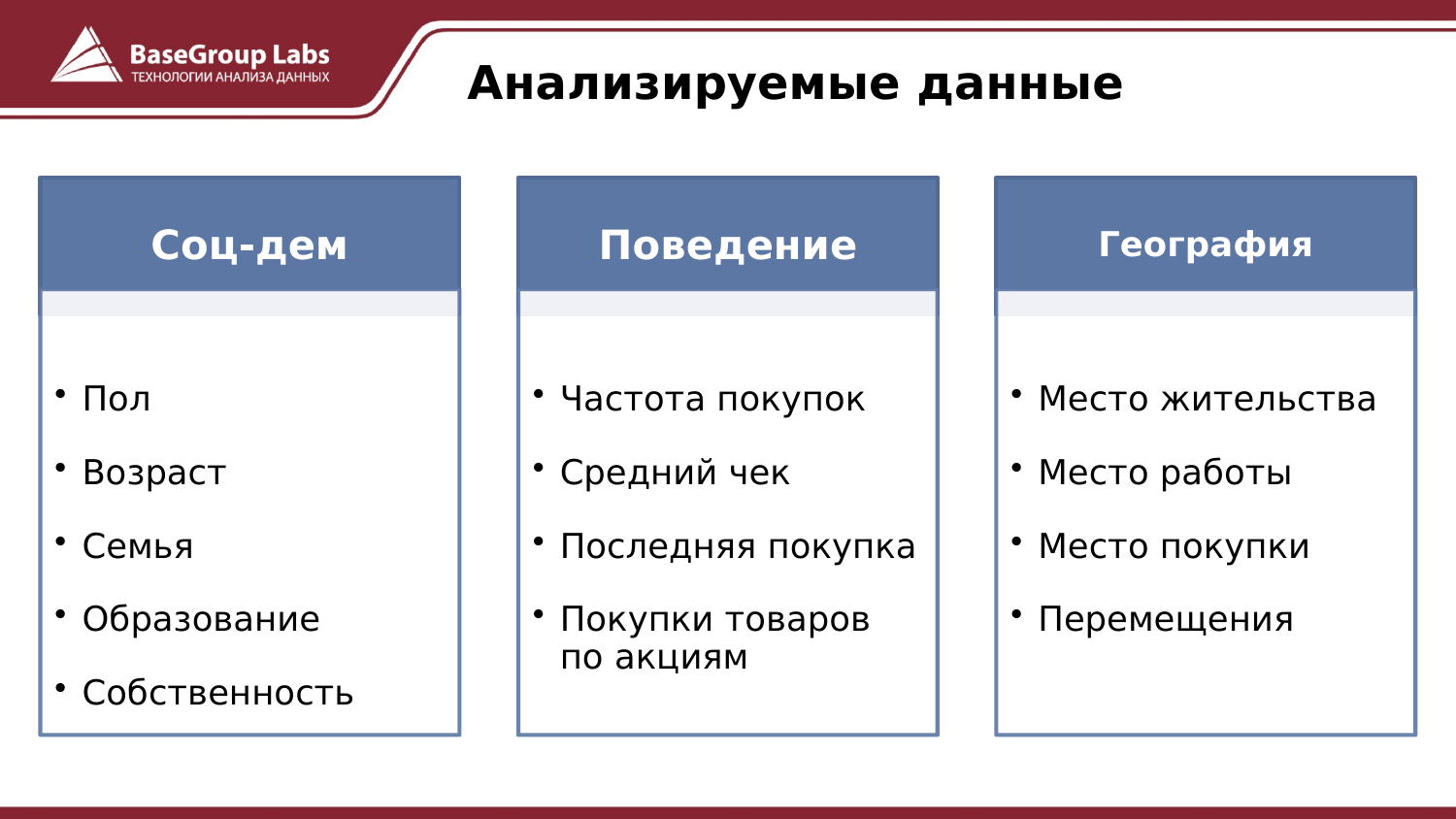

# Анализируемые данные
Соц-дем

Пол
Возраст
Семья
Образование
Собственность
Поведение

Частота покупок
Средний чек
Последняя покупка
Покупки товаров по акциям
География

Место жительства
Место работы
Место покупки
Перемещения